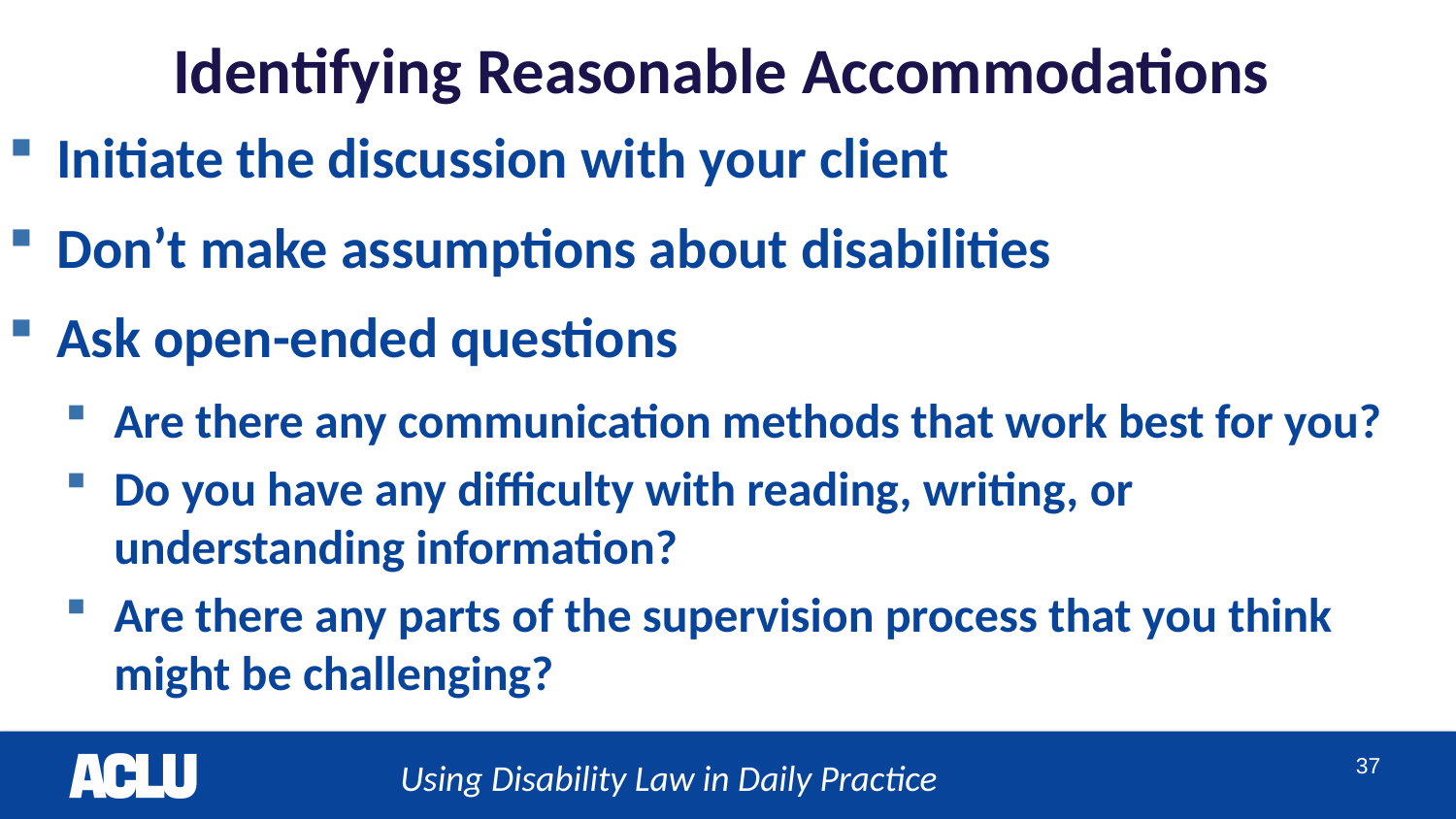

# Identifying Reasonable Accommodations
Initiate the discussion with your client
Don’t make assumptions about disabilities
Ask open-ended questions
Are there any communication methods that work best for you?
Do you have any difficulty with reading, writing, or understanding information?
Are there any parts of the supervision process that you think might be challenging?
Using Disability Law in Daily Practice